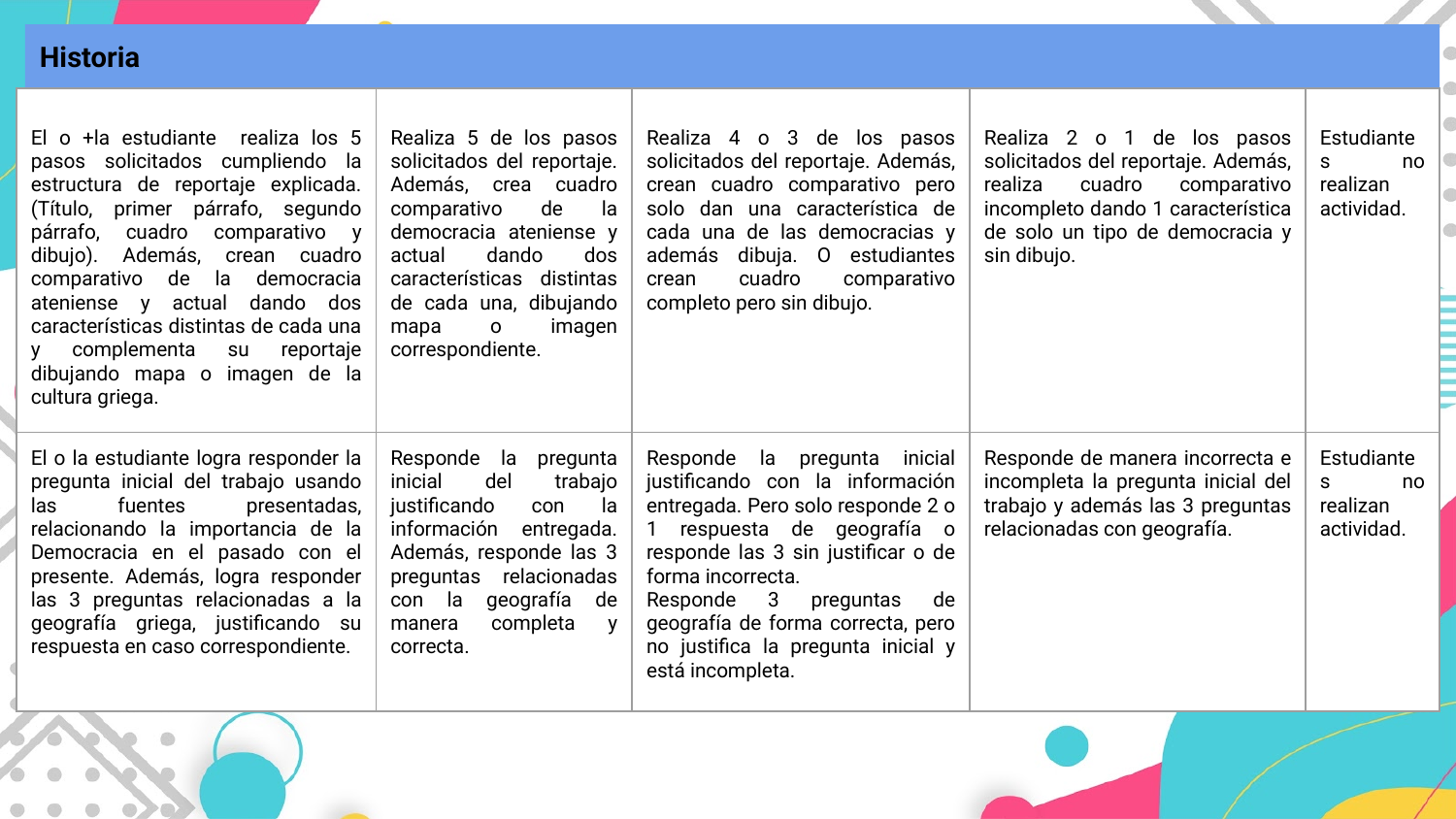

Historia

| El o +la estudiante realiza los 5 pasos solicitados cumpliendo la estructura de reportaje explicada. (Título, primer párrafo, segundo párrafo, cuadro comparativo y dibujo). Además, crean cuadro comparativo de la democracia ateniense y actual dando dos características distintas de cada una y complementa su reportaje dibujando mapa o imagen de la cultura griega. | Realiza 5 de los pasos solicitados del reportaje. Además, crea cuadro comparativo de la democracia ateniense y actual dando dos características distintas de cada una, dibujando mapa o imagen correspondiente. | Realiza 4 o 3 de los pasos solicitados del reportaje. Además, crean cuadro comparativo pero solo dan una característica de cada una de las democracias y además dibuja. O estudiantes crean cuadro comparativo completo pero sin dibujo. | Realiza 2 o 1 de los pasos solicitados del reportaje. Además, realiza cuadro comparativo incompleto dando 1 característica de solo un tipo de democracia y sin dibujo. | Estudiantes no realizan actividad. |
| --- | --- | --- | --- | --- |
| El o la estudiante logra responder la pregunta inicial del trabajo usando las fuentes presentadas, relacionando la importancia de la Democracia en el pasado con el presente. Además, logra responder las 3 preguntas relacionadas a la geografía griega, justificando su respuesta en caso correspondiente. | Responde la pregunta inicial del trabajo justificando con la información entregada. Además, responde las 3 preguntas relacionadas con la geografía de manera completa y correcta. | Responde la pregunta inicial justificando con la información entregada. Pero solo responde 2 o 1 respuesta de geografía o responde las 3 sin justificar o de forma incorrecta. Responde 3 preguntas de geografía de forma correcta, pero no justifica la pregunta inicial y está incompleta. | Responde de manera incorrecta e incompleta la pregunta inicial del trabajo y además las 3 preguntas relacionadas con geografía. | Estudiantes no realizan actividad. |